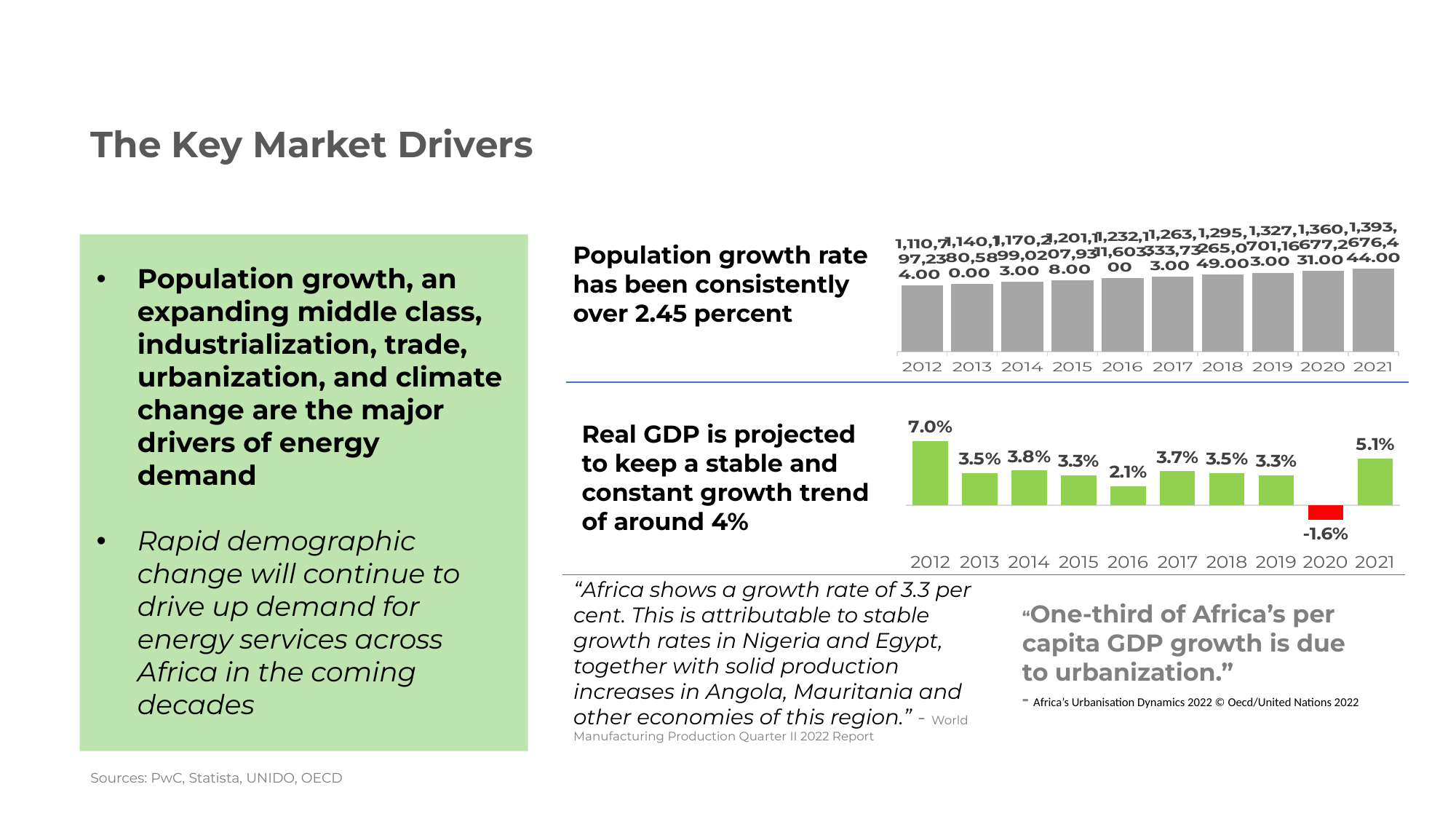

The Key Market Drivers

### Chart

| Category | POPULATION |
|---|---|
| 41274 | 1110797234.0 |
| 41639 | 1140180580.0 |
| 42004 | 1170299023.0 |
| 42369 | 1201107938.0 |
| 42735 | 1232111603.0 |
| 43100 | 1263333733.0 |
| 43465 | 1295265049.0 |
| 43830 | 1327701163.0 |
| 44196 | 1360677231.0 |
| 44561 | 1393676444.0 |
Population growth rate has been consistently over 2.45 percent
Population growth, an expanding middle class, industrialization, trade, urbanization, and climate change are the major drivers of energy demand

Rapid demographic change will continue to drive up demand for energy services across Africa in the coming decades
Real GDP is projected to keep a stable and constant growth trend of around 4%

### Chart

| Category | GDP |
|---|---|
| 2012 | 0.07 |
| 2013 | 0.035 |
| 2014 | 0.038 |
| 2015 | 0.033 |
| 2016 | 0.021 |
| 2017 | 0.037 |
| 2018 | 0.035 |
| 2019 | 0.033 |
| 2020 | -0.016 |
| 2021 | 0.051 |
“Africa shows a growth rate of 3.3 per cent. This is attributable to stable growth rates in Nigeria and Egypt, together with solid production increases in Angola, Mauritania and other economies of this region.” - World Manufacturing Production Quarter II 2022 Report
“One‑third of Africa’s per capita GDP growth is due to urbanization.”
- Africa’s Urbanisation Dynamics 2022 © Oecd/United Nations 2022
Sources: PwC, Statista, UNIDO, OECD